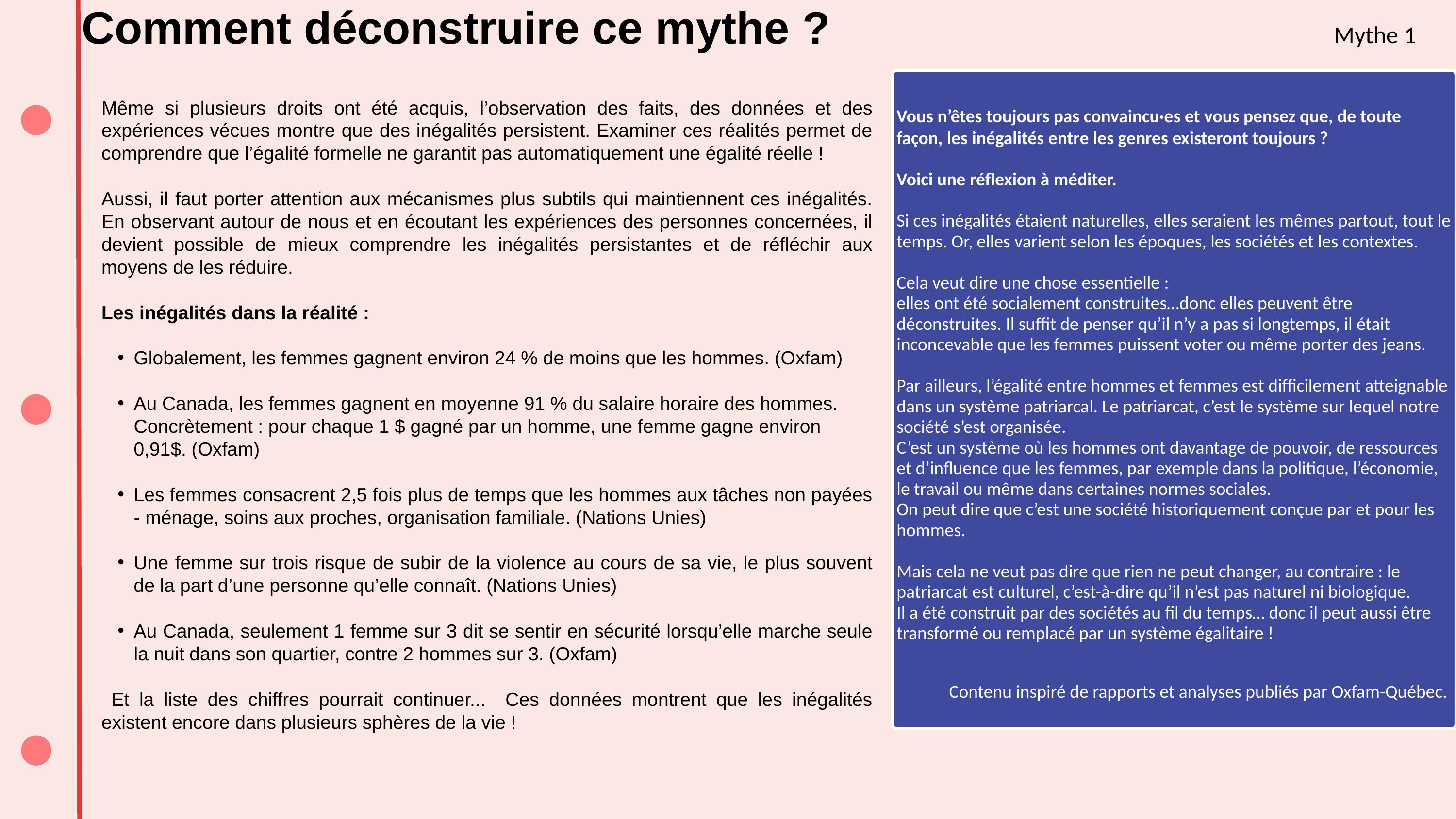

Comment déconstruire ce mythe ?

Mythe 1

Vous n’êtes toujours pas convaincu·es et vous pensez que, de toute façon, les inégalités entre les genres existeront toujours ?

Voici une réflexion à méditer.

Si ces inégalités étaient naturelles, elles seraient les mêmes partout, tout le temps. Or, elles varient selon les époques, les sociétés et les contextes.

Cela veut dire une chose essentielle :
elles ont été socialement construites…donc elles peuvent être déconstruites. Il suffit de penser qu’il n’y a pas si longtemps, il était inconcevable que les femmes puissent voter ou même porter des jeans.

Par ailleurs, l’égalité entre hommes et femmes est difficilement atteignable dans un système patriarcal. Le patriarcat, c’est le système sur lequel notre société s’est organisée.
C’est un système où les hommes ont davantage de pouvoir, de ressources et d’influence que les femmes, par exemple dans la politique, l’économie, le travail ou même dans certaines normes sociales.
On peut dire que c’est une société historiquement conçue par et pour les hommes.

Mais cela ne veut pas dire que rien ne peut changer, au contraire : le patriarcat est culturel, c’est-à-dire qu’il n’est pas naturel ni biologique.
Il a été construit par des sociétés au fil du temps… donc il peut aussi être transformé ou remplacé par un système égalitaire !

Contenu inspiré de rapports et analyses publiés par Oxfam-Québec.
Même si plusieurs droits ont été acquis, l’observation des faits, des données et des expériences vécues montre que des inégalités persistent. Examiner ces réalités permet de comprendre que l’égalité formelle ne garantit pas automatiquement une égalité réelle !

Aussi, il faut porter attention aux mécanismes plus subtils qui maintiennent ces inégalités. En observant autour de nous et en écoutant les expériences des personnes concernées, il devient possible de mieux comprendre les inégalités persistantes et de réfléchir aux moyens de les réduire.

Les inégalités dans la réalité :

Globalement, les femmes gagnent environ 24 % de moins que les hommes. (Oxfam)

Au Canada, les femmes gagnent en moyenne 91 % du salaire horaire des hommes. Concrètement : pour chaque 1 $ gagné par un homme, une femme gagne environ 0,91$. (Oxfam)

Les femmes consacrent 2,5 fois plus de temps que les hommes aux tâches non payées - ménage, soins aux proches, organisation familiale. (Nations Unies)

Une femme sur trois risque de subir de la violence au cours de sa vie, le plus souvent de la part d’une personne qu’elle connaît. (Nations Unies)

Au Canada, seulement 1 femme sur 3 dit se sentir en sécurité lorsqu’elle marche seule la nuit dans son quartier, contre 2 hommes sur 3. (Oxfam)

 Et la liste des chiffres pourrait continuer...  Ces données montrent que les inégalités existent encore dans plusieurs sphères de la vie !